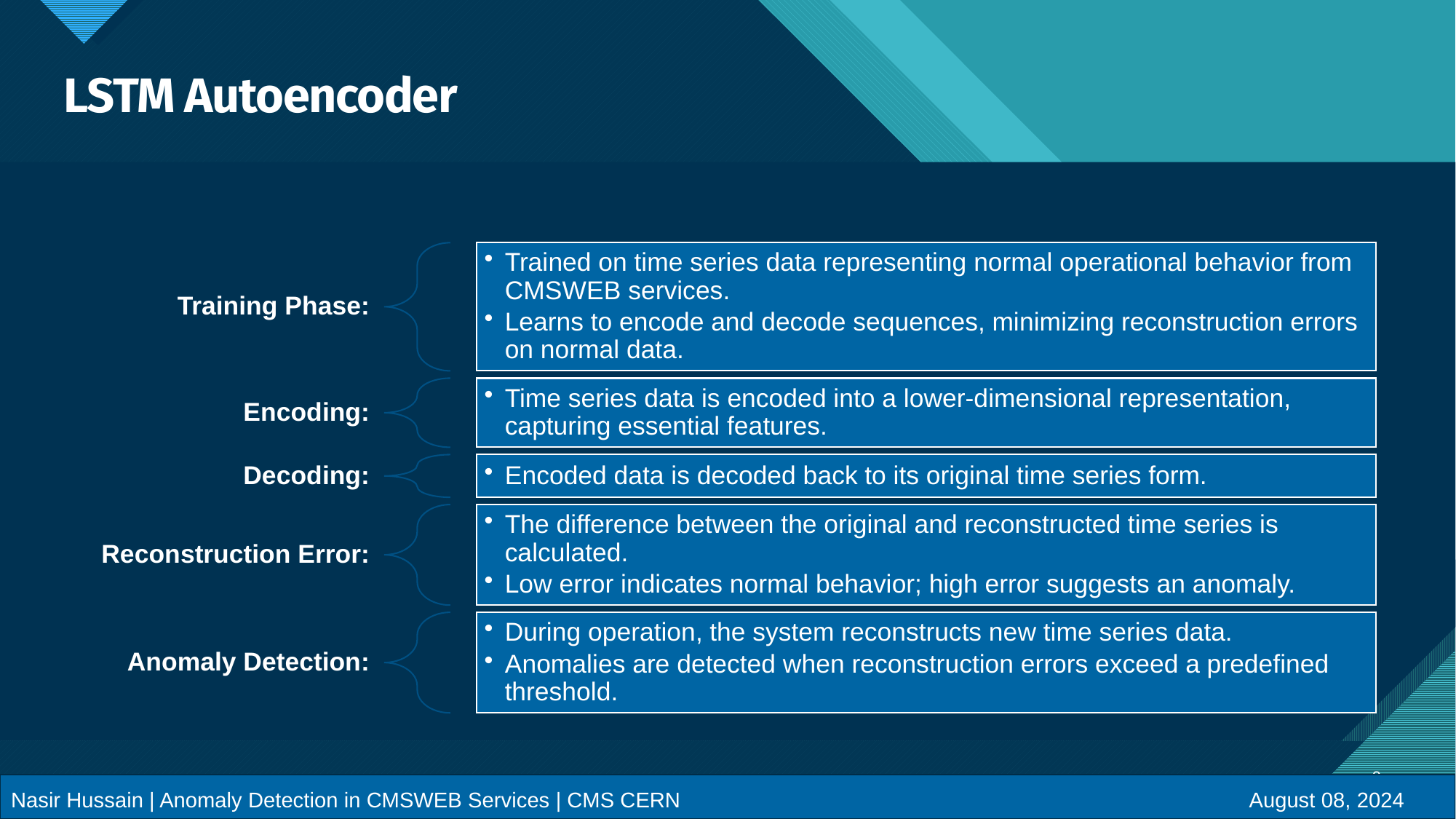

# LSTM Autoencoder
Training Phase:
Trained on time series data representing normal operational behavior from CMSWEB services.
Learns to encode and decode sequences, minimizing reconstruction errors on normal data.
Encoding:
Time series data is encoded into a lower-dimensional representation, capturing essential features.
Decoding:
Encoded data is decoded back to its original time series form.
Reconstruction Error:
The difference between the original and reconstructed time series is calculated.
Low error indicates normal behavior; high error suggests an anomaly.
Anomaly Detection:
During operation, the system reconstructs new time series data.
Anomalies are detected when reconstruction errors exceed a predefined threshold.
8

Nasir Hussain | Anomaly Detection in CMSWEB Services | CMS CERN
August 08, 2024